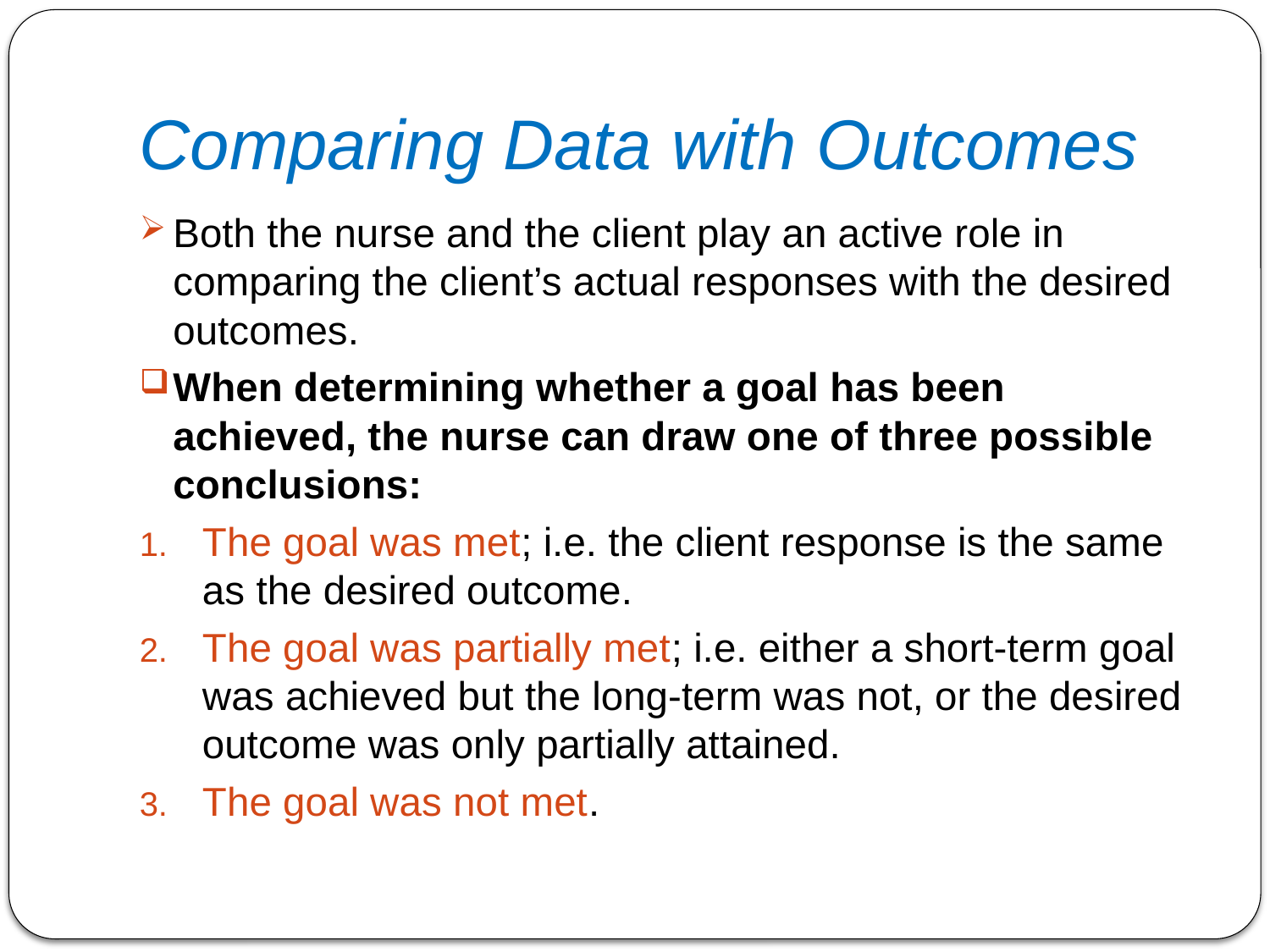

# Comparing Data with Outcomes
Both the nurse and the client play an active role in comparing the client’s actual responses with the desired outcomes.
When determining whether a goal has been achieved, the nurse can draw one of three possible conclusions:
The goal was met; i.e. the client response is the same as the desired outcome.
The goal was partially met; i.e. either a short-term goal was achieved but the long-term was not, or the desired outcome was only partially attained.
The goal was not met.